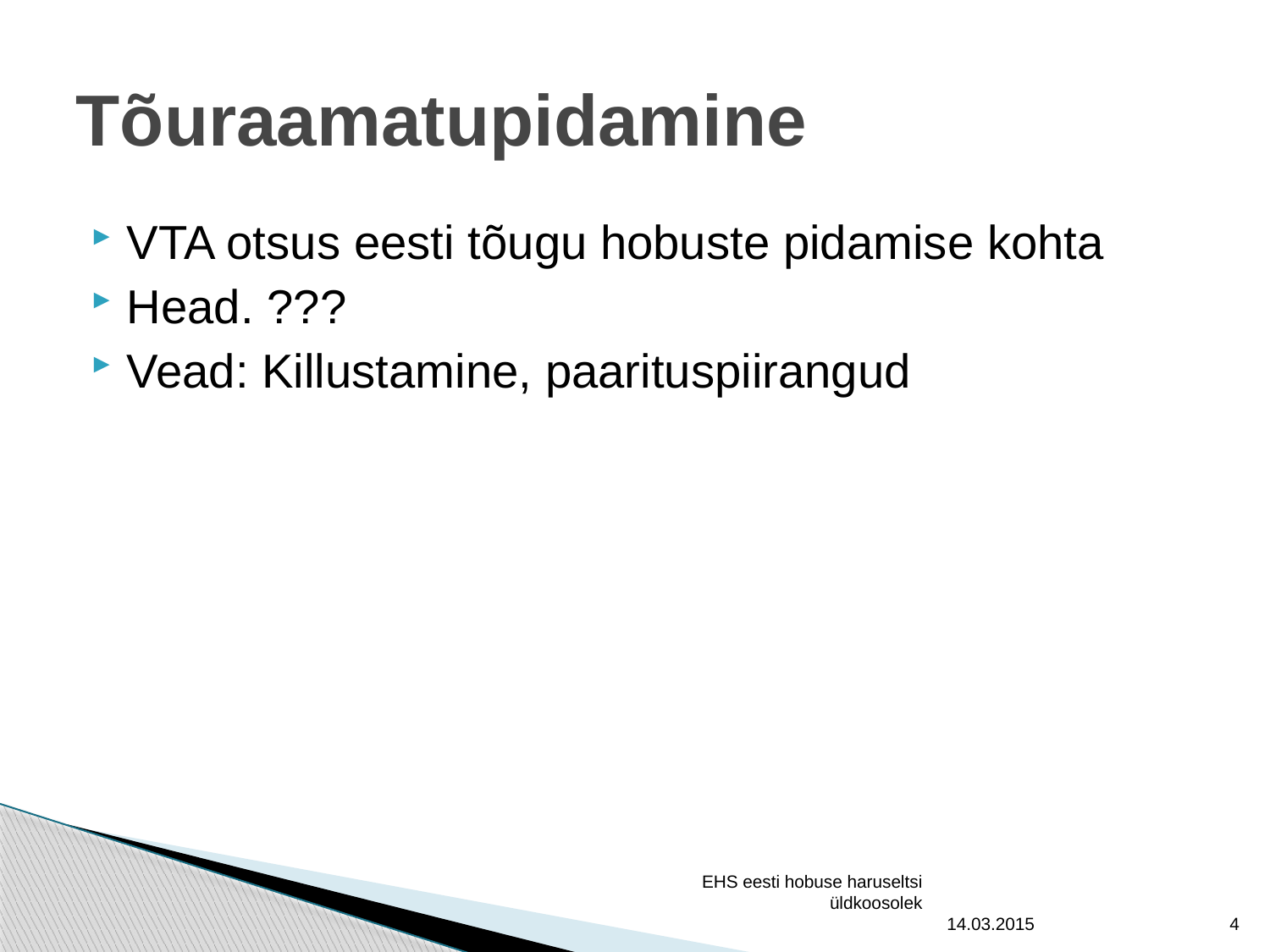

# Tõuraamatupidamine
VTA otsus eesti tõugu hobuste pidamise kohta
Head. ???
Vead: Killustamine, paarituspiirangud

EHS eesti hobuse haruseltsi üldkoosolek

14.03.2015
4